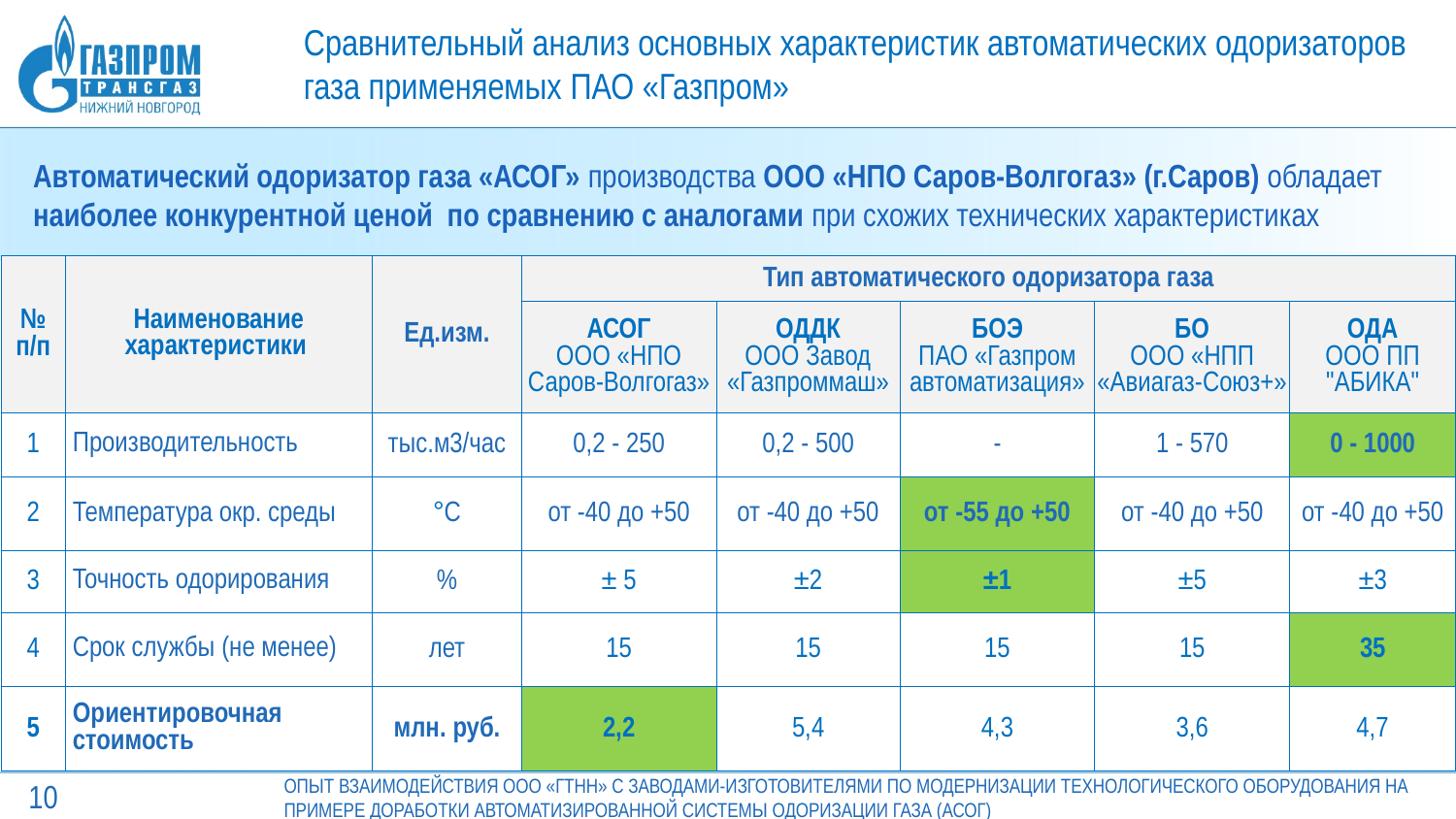

Сравнительный анализ основных характеристик автоматических одоризаторов газа применяемых ПАО «Газпром»
Автоматический одоризатор газа «АСОГ» производства ООО «НПО Саров-Волгогаз» (г.Саров) обладает наиболее конкурентной ценой  по сравнению с аналогами при схожих технических характеристиках
| № п/п | Наименование характеристики | Ед.изм. | Тип автоматического одоризатора газа |  |  |  |  |
| --- | --- | --- | --- | --- | --- | --- | --- |
|  |  |  | АСОГ ООО «НПО Саров-Волгогаз» | ОДДК ООО Завод «Газпроммаш» | БОЭ ПАО «Газпром автоматизация» | БО ООО «НПП «Авиагаз-Союз+» | ОДА ООО ПП "АБИКА" |
| 1 | Производительность | тыс.м3/час | 0,2 - 250 | 0,2 - 500 | - | 1 - 570 | 0 - 1000 |
| 2 | Температура окр. среды | °С | от -40 до +50 | от -40 до +50 | от -55 до +50 | от -40 до +50 | от -40 до +50 |
| 3 | Точность одорирования | % | ± 5 | ±2 | ±1 | ±5 | ±3 |
| 4 | Срок службы (не менее) | лет | 15 | 15 | 15 | 15 | 35 |
| 5 | Ориентировочная стоимость | млн. руб. | 2,2 | 5,4 | 4,3 | 3,6 | 4,7 |
10
ОПЫТ ВЗАИМОДЕЙСТВИЯ ООО «ГТНН» С ЗАВОДАМИ-ИЗГОТОВИТЕЛЯМИ ПО МОДЕРНИЗАЦИИ ТЕХНОЛОГИЧЕСКОГО ОБОРУДОВАНИЯ НА ПРИМЕРЕ ДОРАБОТКИ АВТОМАТИЗИРОВАННОЙ СИСТЕМЫ ОДОРИЗАЦИИ ГАЗА (АСОГ)